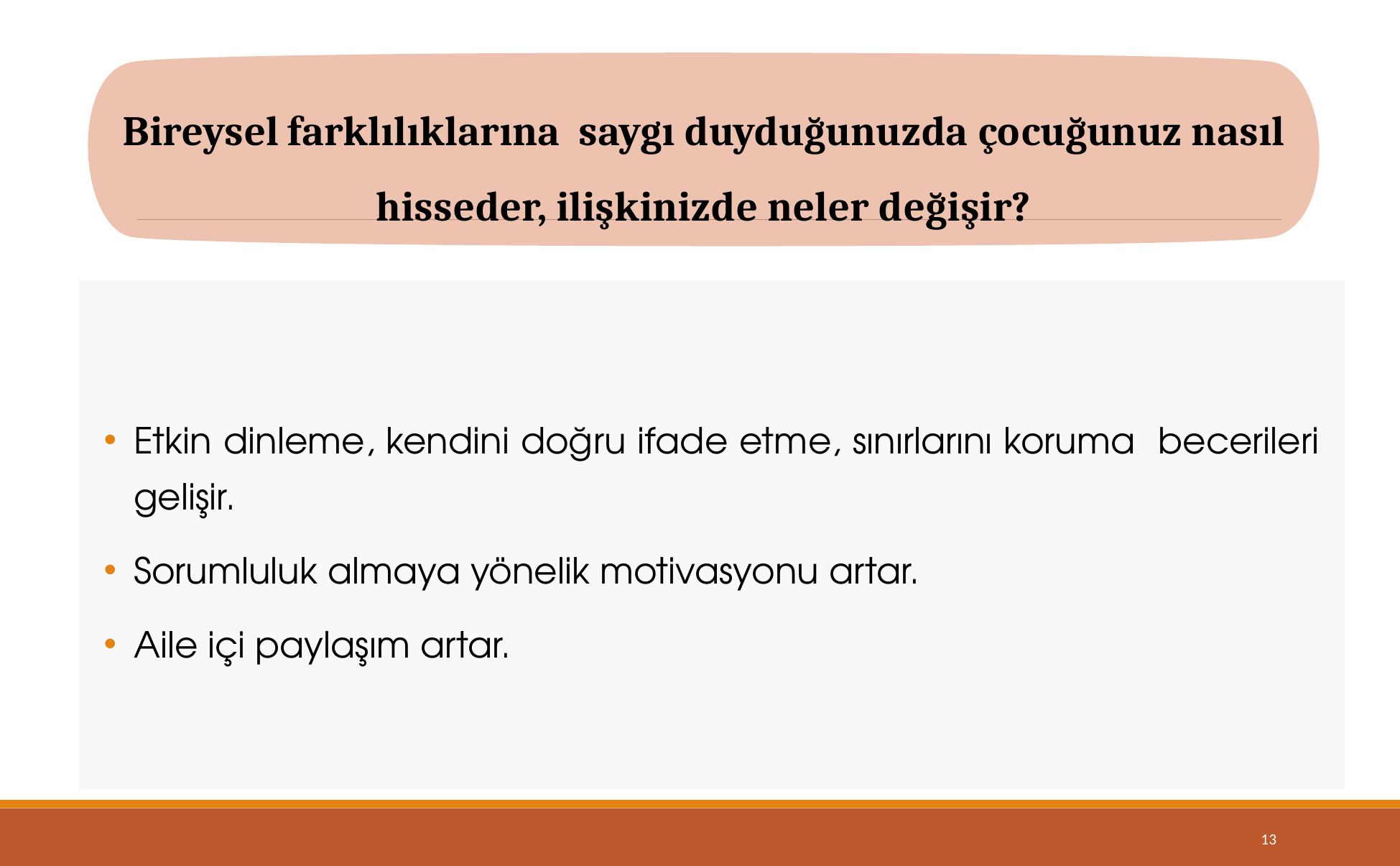

Bireysel farklılıklarına  saygı duyduğunuzda çocuğunuz nasıl hisseder, ilişkinizde neler değişir?
Etkin dinleme, kendini doğru ifade etme, sınırlarını koruma  becerileri gelişir.
Sorumluluk almaya yönelik motivasyonu artar.
Aile içi paylaşım artar.
13